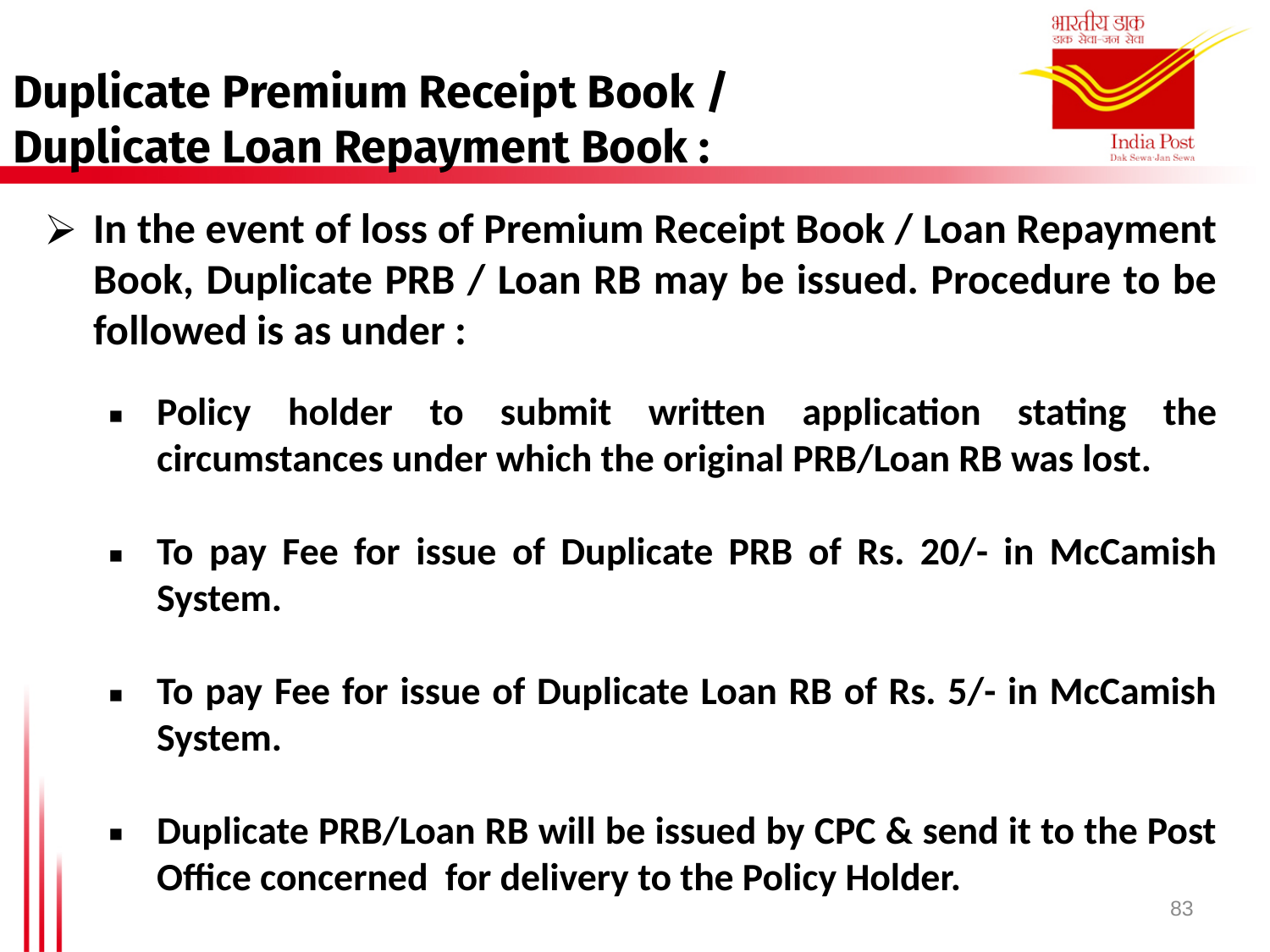

Duplicate Premium Receipt Book /
Duplicate Loan Repayment Book :
In the event of loss of Premium Receipt Book / Loan Repayment Book, Duplicate PRB / Loan RB may be issued. Procedure to be followed is as under :

Policy holder to submit written application stating the circumstances under which the original PRB/Loan RB was lost.

To pay Fee for issue of Duplicate PRB of Rs. 20/- in McCamish System.

To pay Fee for issue of Duplicate Loan RB of Rs. 5/- in McCamish System.

Duplicate PRB/Loan RB will be issued by CPC & send it to the Post Office concerned  for delivery to the Policy Holder.
83